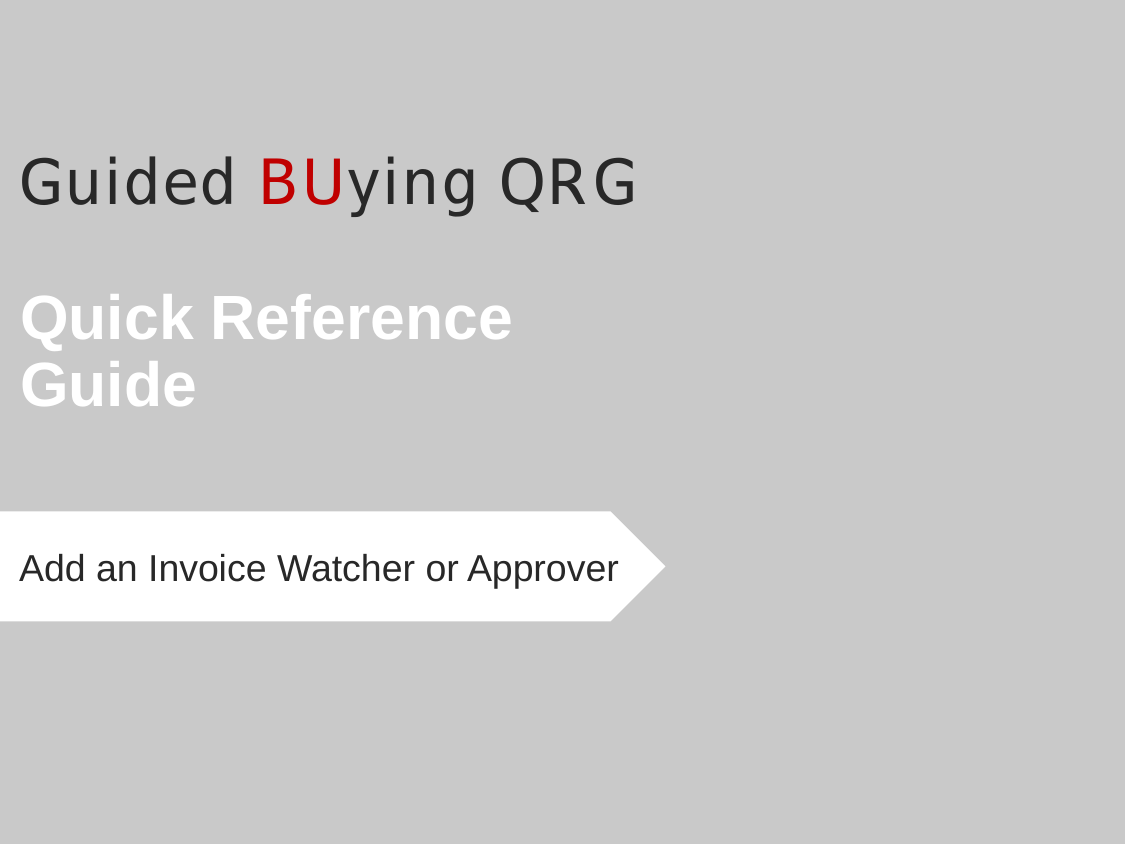

# Guided BUying QRG Quick Reference Guide
Add an Invoice Watcher or Approver